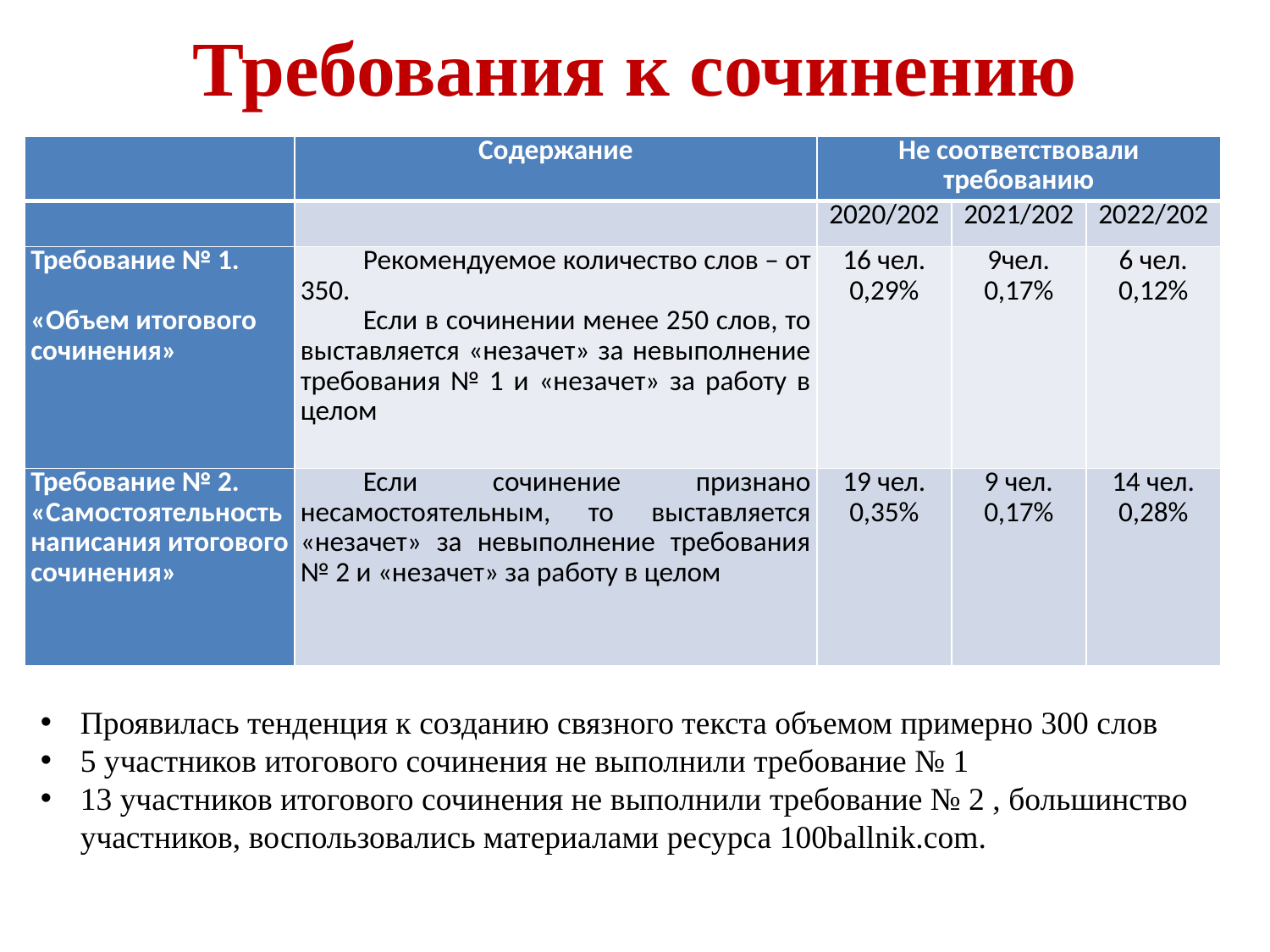

# Требования к сочинению
|  | Содержание | Не соответствовали требованию |  |  |
| --- | --- | --- | --- | --- |
|  |  | 2020/202 | 2021/202 | 2022/202 |
| Требование № 1.   «Объем итогового сочинения» | Рекомендуемое количество слов – от 350. Если в сочинении менее 250 слов, то выставляется «незачет» за невыполнение требования № 1 и «незачет» за работу в целом | 16 чел. 0,29% | 9чел. 0,17% | 6 чел. 0,12% |
| Требование № 2. «Самостоятельность написания итогового сочинения» | Если сочинение признано несамостоятельным, то выставляется «незачет» за невыполнение требования № 2 и «незачет» за работу в целом | 19 чел. 0,35% | 9 чел. 0,17% | 14 чел. 0,28% |
Проявилась тенденция к созданию связного текста объемом примерно 300 слов
5 участников итогового сочинения не выполнили требование № 1
13 участников итогового сочинения не выполнили требование № 2 , большинство участников, воспользовались материалами ресурса 100ballnik.com.